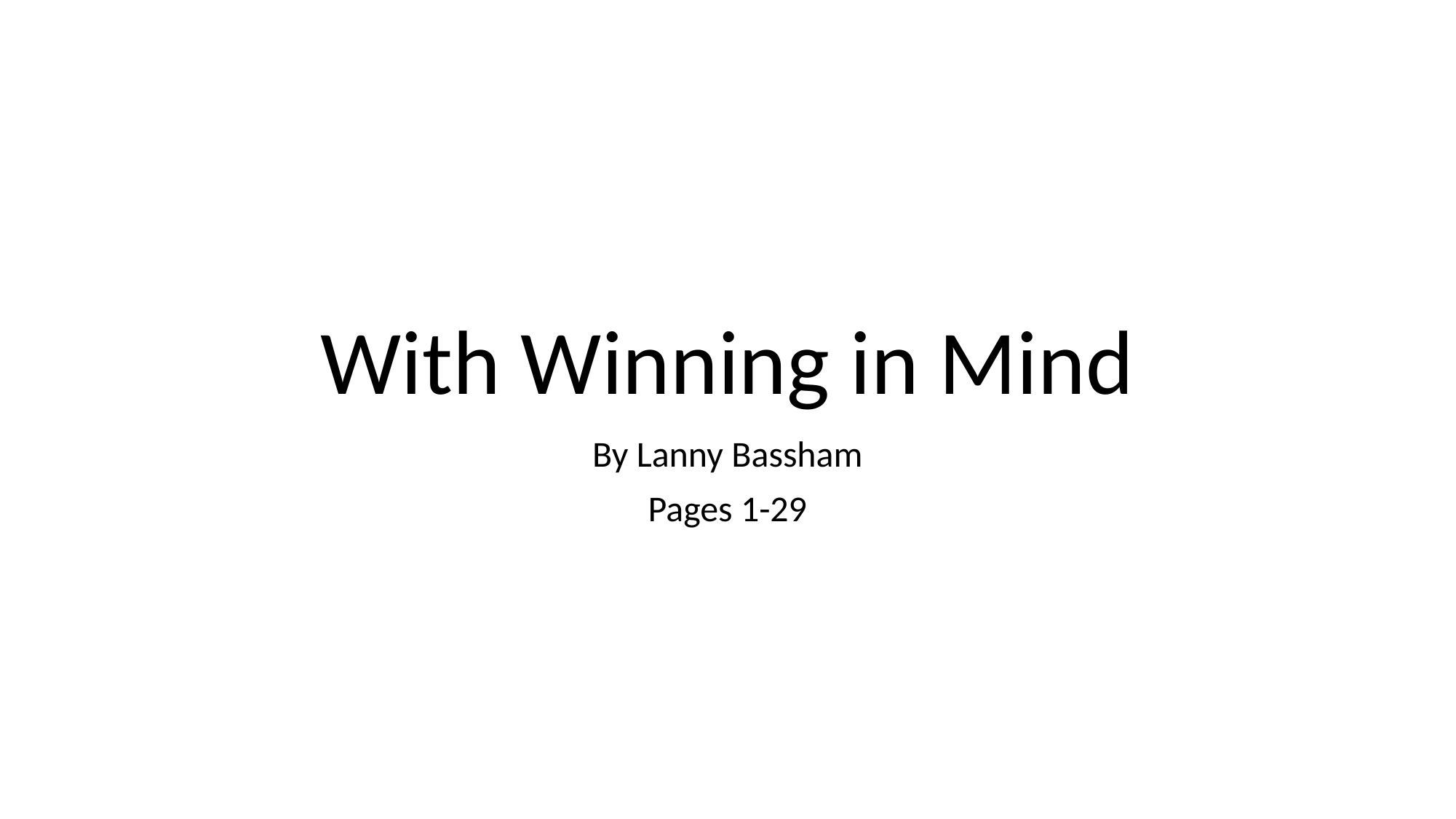

# With Winning in Mind
By Lanny Bassham
Pages 1-29